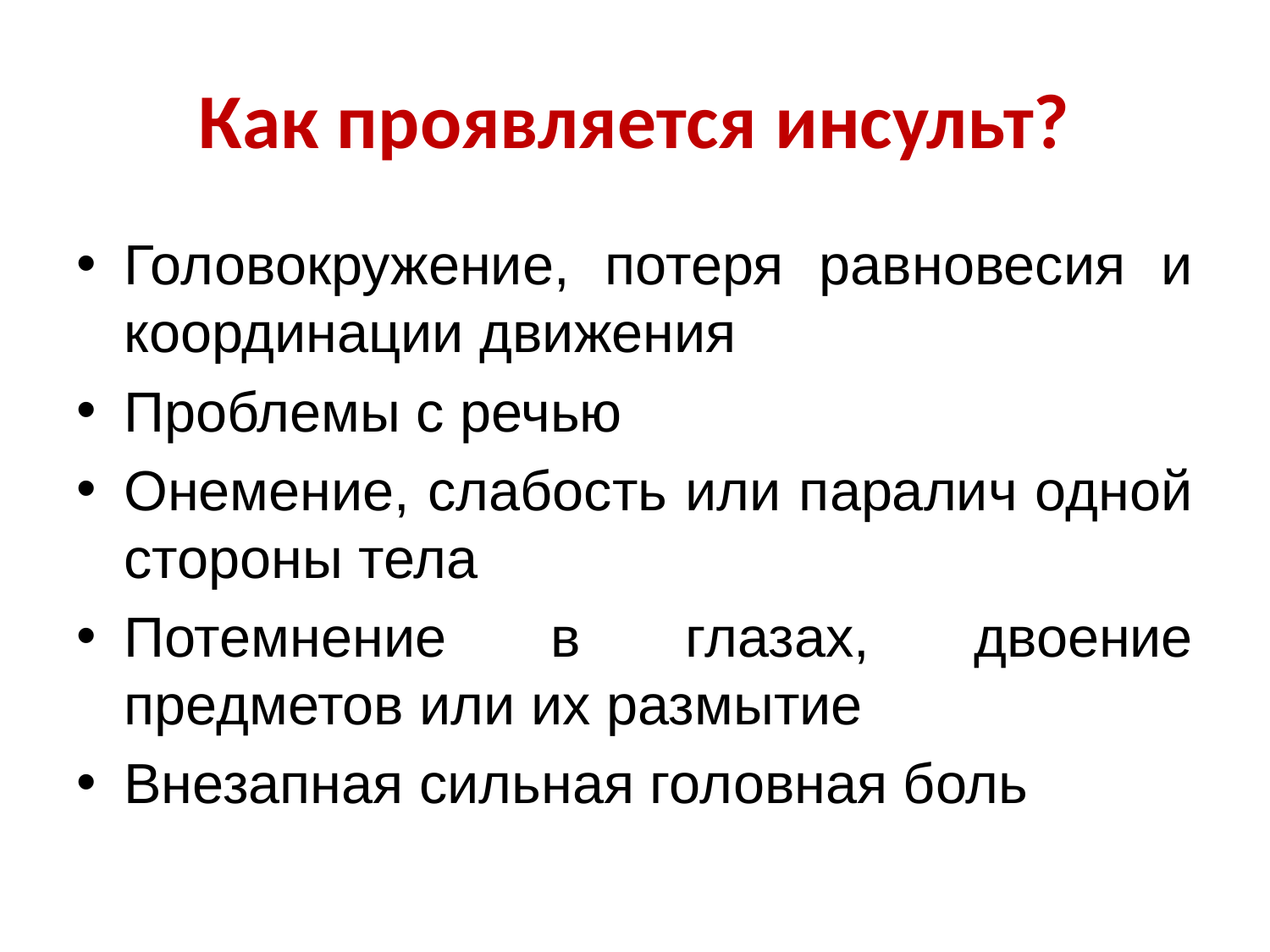

# Как проявляется инсульт?
Головокружение, потеря равновесия и координации движения
Проблемы с речью
Онемение, слабость или паралич одной стороны тела
Потемнение в глазах, двоение предметов или их размытие
Внезапная сильная головная боль